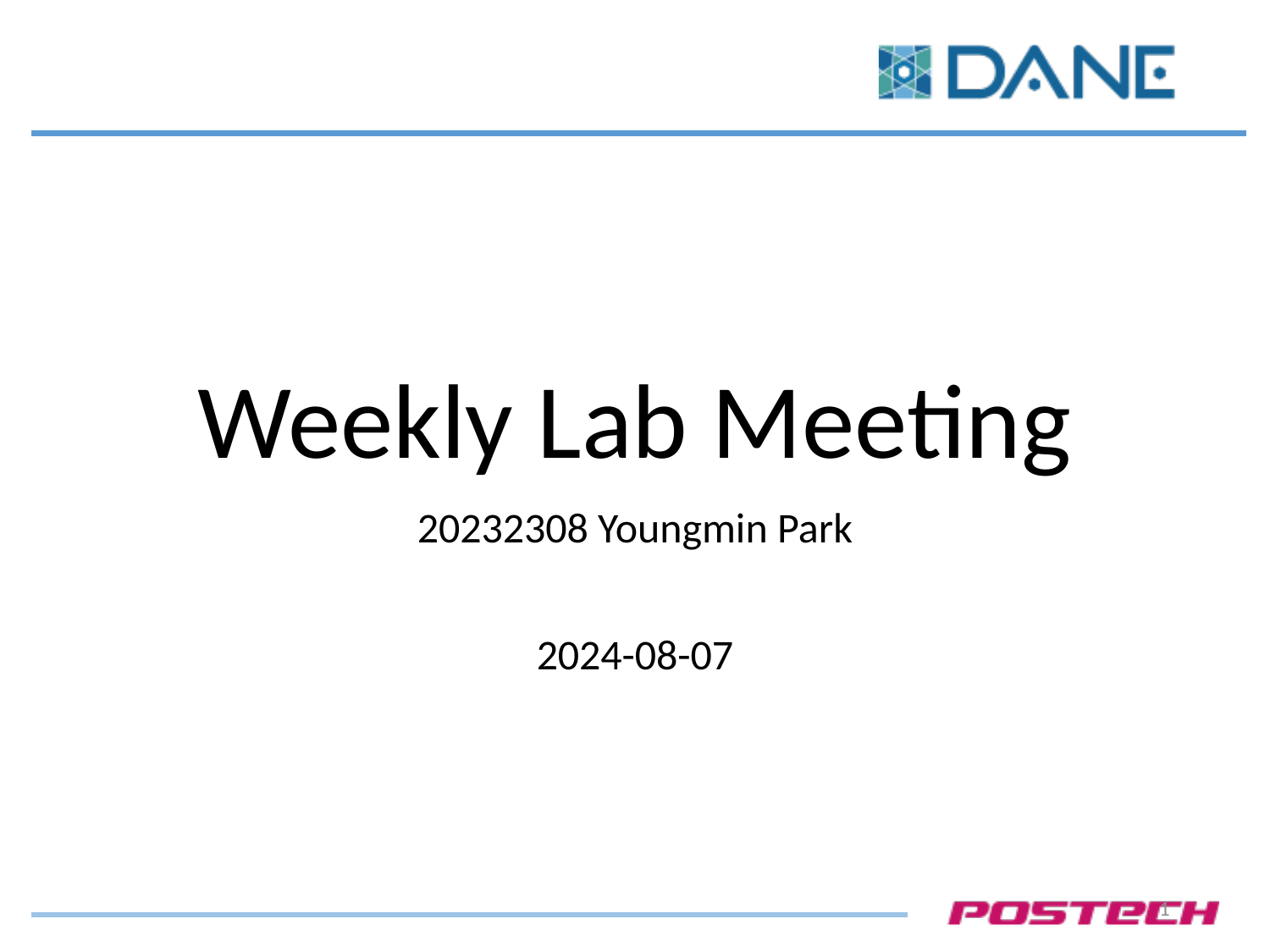

# Weekly Lab Meeting
20232308 Youngmin Park

2024-08-07
1